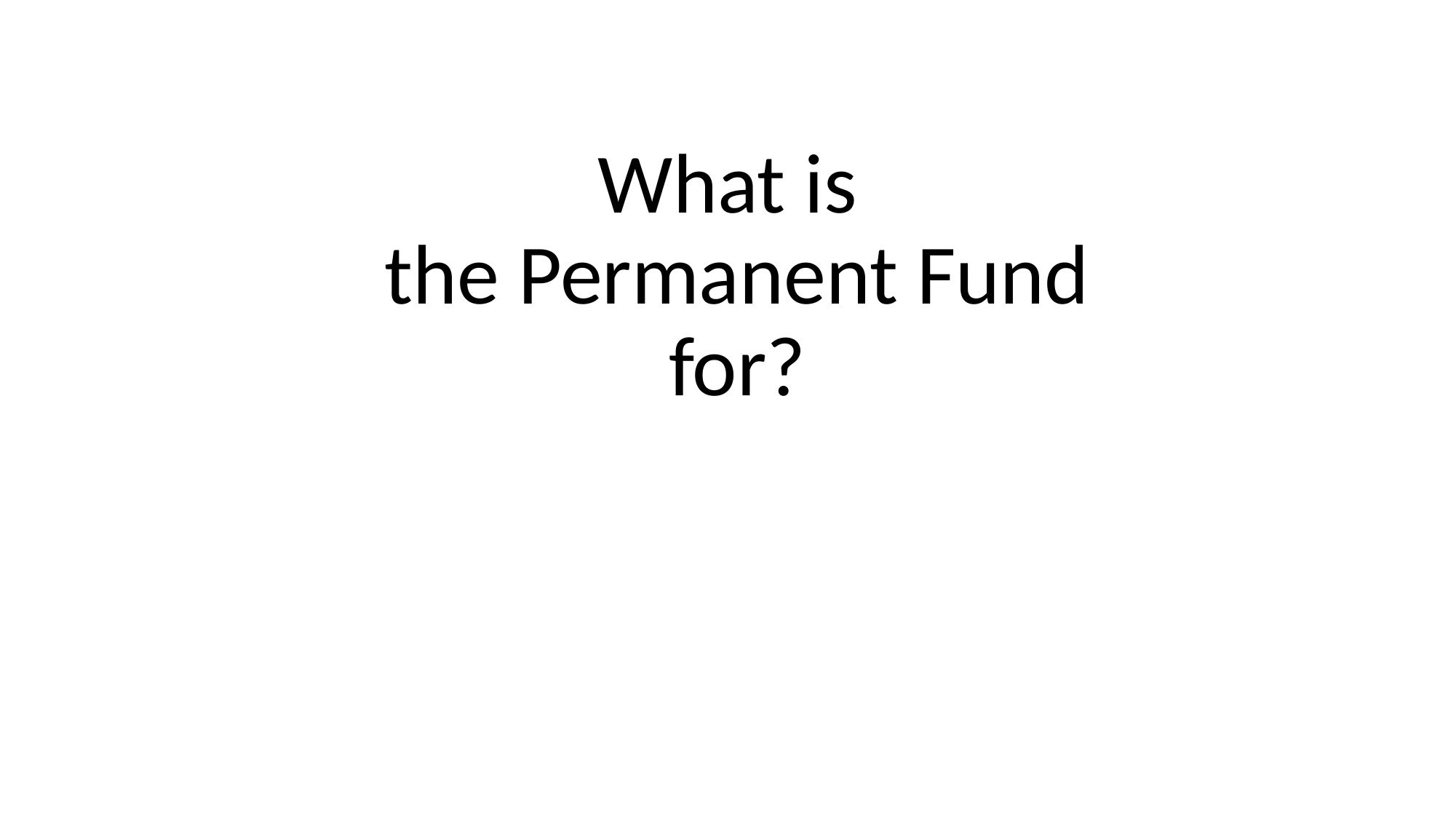

# What is the Permanent Fund for?